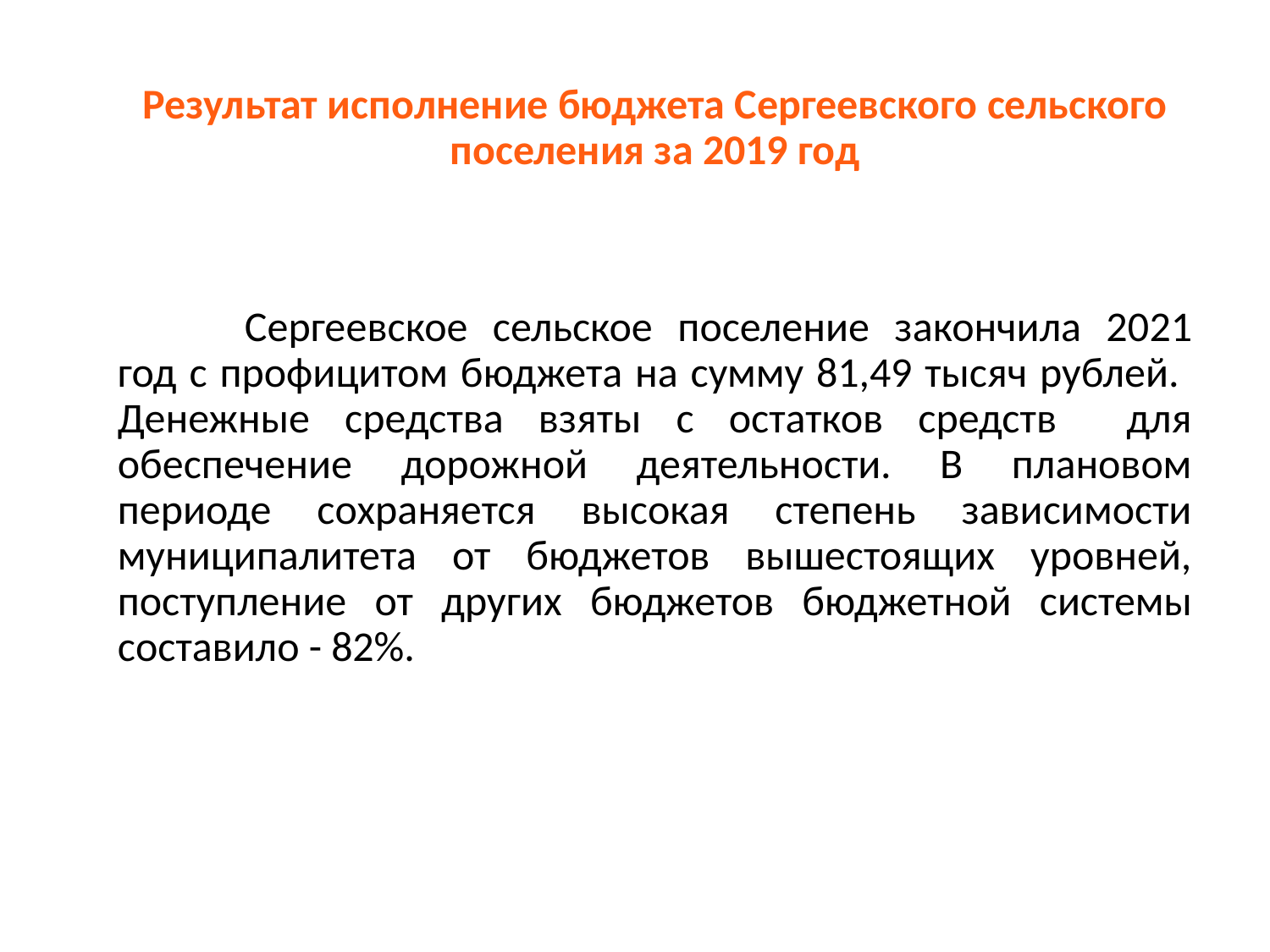

Результат исполнение бюджета Сергеевского сельского поселения за 2019 год

	Сергеевское сельское поселение закончила 2021 год с профицитом бюджета на сумму 81,49 тысяч рублей.  Денежные средства взяты с остатков средств  для обеспечение дорожной деятельности. В плановом периоде сохраняется высокая степень зависимости муниципалитета от бюджетов вышестоящих уровней, поступление от других бюджетов бюджетной системы составило - 82%.
#